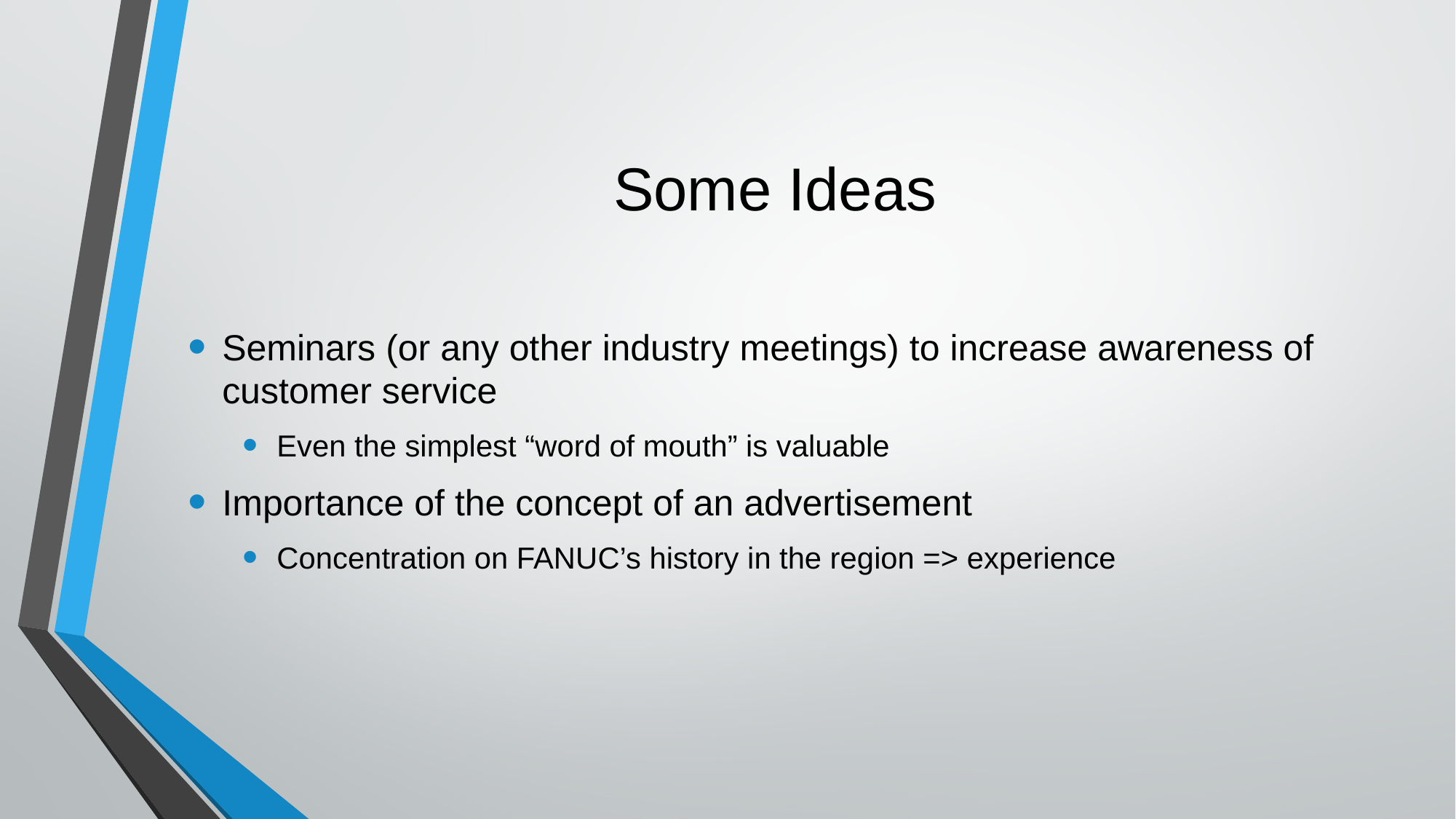

# Some Ideas
Seminars (or any other industry meetings) to increase awareness of customer service
Even the simplest “word of mouth” is valuable
Importance of the concept of an advertisement
Concentration on FANUC’s history in the region => experience